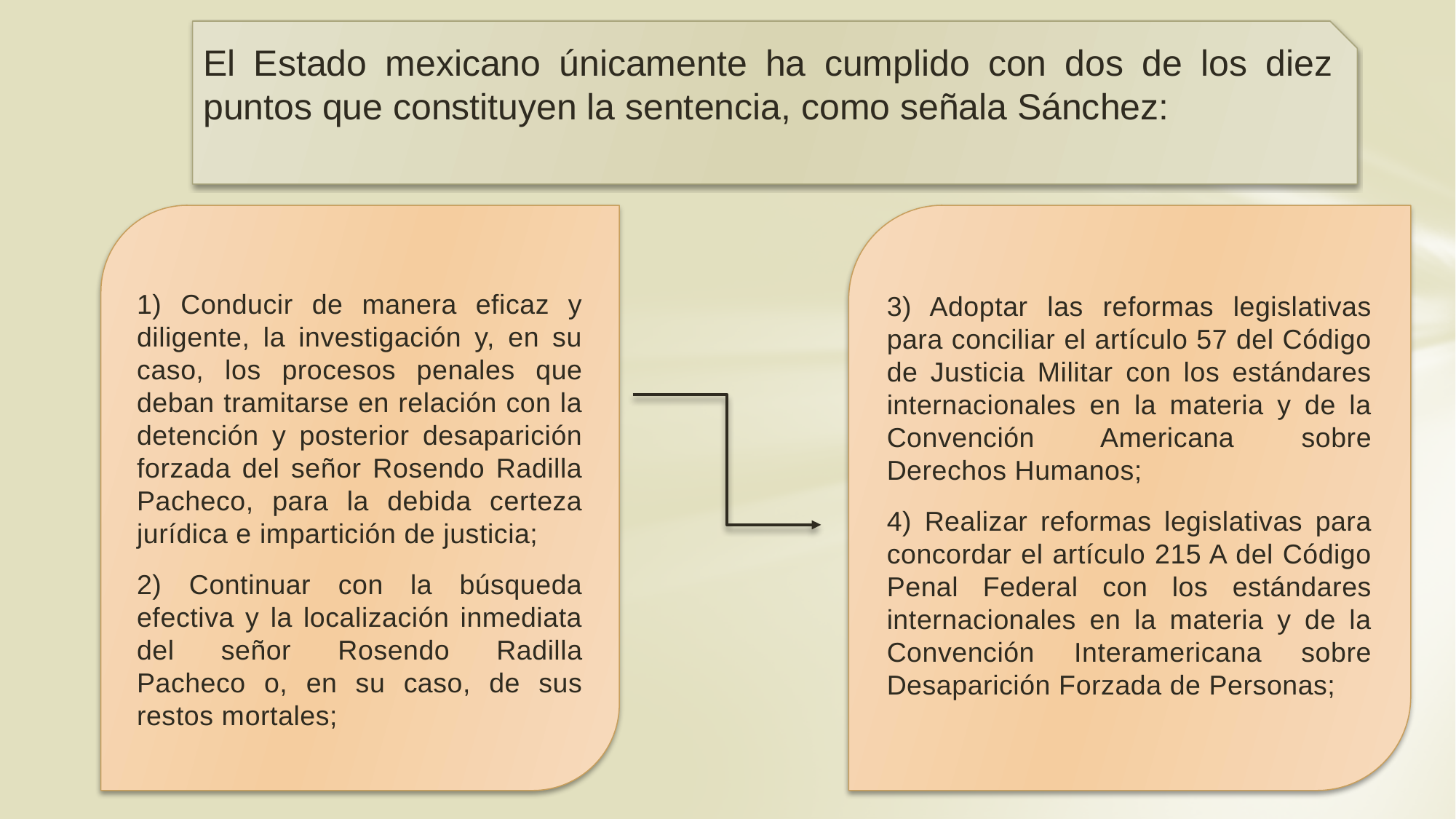

El Estado mexicano únicamente ha cumplido con dos de los diez puntos que constituyen la sentencia, como señala Sánchez:

1) Conducir de manera eficaz y diligente, la investigación y, en su caso, los procesos penales que deban tramitarse en relación con la detención y posterior desaparición forzada del señor Rosendo Radilla Pacheco, para la debida certeza jurídica e impartición de justicia;
2) Continuar con la búsqueda efectiva y la localización inmediata del señor Rosendo Radilla Pacheco o, en su caso, de sus restos mortales;

3) Adoptar las reformas legislativas para conciliar el artículo 57 del Código de Justicia Militar con los estándares internacionales en la materia y de la Convención Americana sobre Derechos Humanos;
4) Realizar reformas legislativas para concordar el artículo 215 A del Código Penal Federal con los estándares internacionales en la materia y de la Convención Interamericana sobre Desaparición Forzada de Personas;